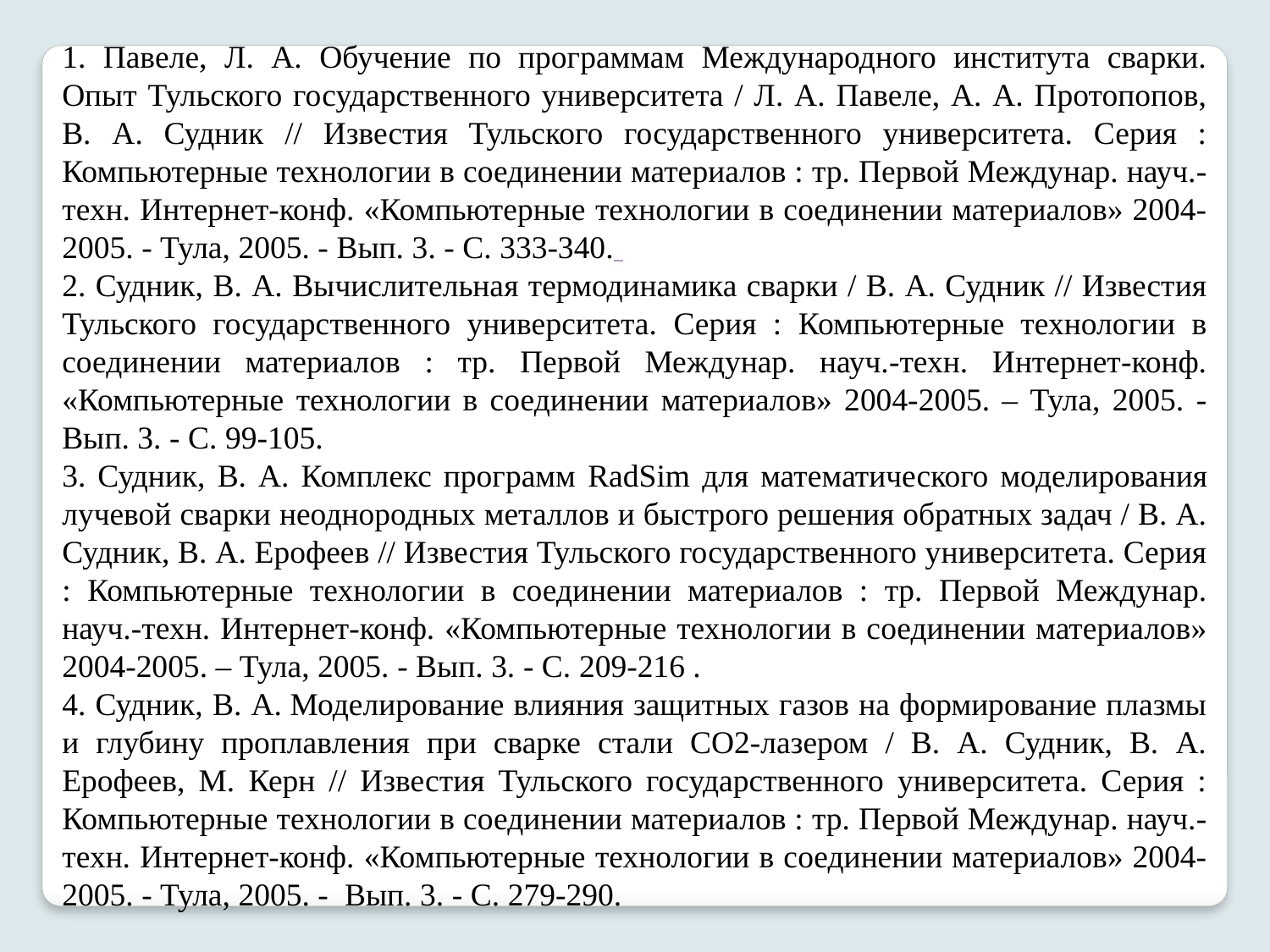

1. Павеле, Л. А. Обучение по программам Международного института сварки. Опыт Тульского государственного университета / Л. А. Павеле, А. А. Протопопов, В. А. Судник // Известия Тульского государственного университета. Серия : Компьютерные технологии в соединении материалов : тр. Первой Междунар. науч.-техн. Интернет-конф. «Компьютерные технологии в соединении материалов» 2004-2005. - Тула, 2005. - Вып. 3. - С. 333-340.
2. Судник, В. А. Вычислительная термодинамика сварки / В. А. Судник // Известия Тульского государственного университета. Серия : Компьютерные технологии в соединении материалов : тр. Первой Междунар. науч.-техн. Интернет-конф. «Компьютерные технологии в соединении материалов» 2004-2005. – Тула, 2005. - Вып. 3. - С. 99-105.
3. Судник, В. А. Комплекс программ RadSim для математического моделирования лучевой сварки неоднородных металлов и быстрого решения обратных задач / В. А. Судник, В. А. Ерофеев // Известия Тульского государственного университета. Серия : Компьютерные технологии в соединении материалов : тр. Первой Междунар. науч.-техн. Интернет-конф. «Компьютерные технологии в соединении материалов» 2004-2005. – Тула, 2005. - Вып. 3. - С. 209-216 .
4. Судник, В. А. Моделирование влияния защитных газов на формирование плазмы и глубину проплавления при сварке стали СО2-лазером / В. А. Судник, В. А. Ерофеев, М. Керн // Известия Тульского государственного университета. Серия : Компьютерные технологии в соединении материалов : тр. Первой Междунар. науч.-техн. Интернет-конф. «Компьютерные технологии в соединении материалов» 2004-2005. - Тула, 2005. -  Вып. 3. - С. 279-290.